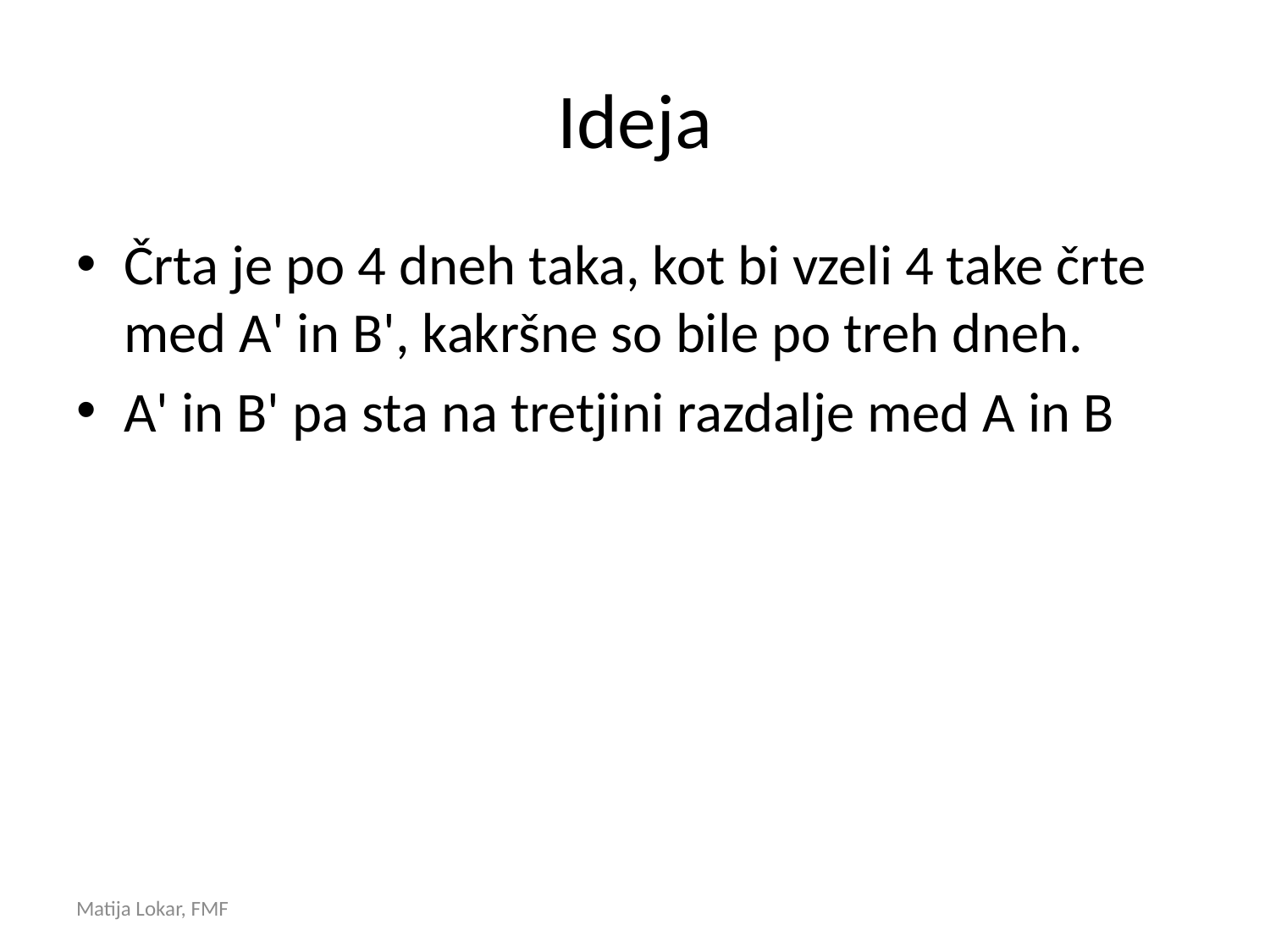

# Ideja
Črta je po 4 dneh taka, kot bi vzeli 4 take črte med A' in B', kakršne so bile po treh dneh.
A' in B' pa sta na tretjini razdalje med A in B
Matija Lokar, FMF